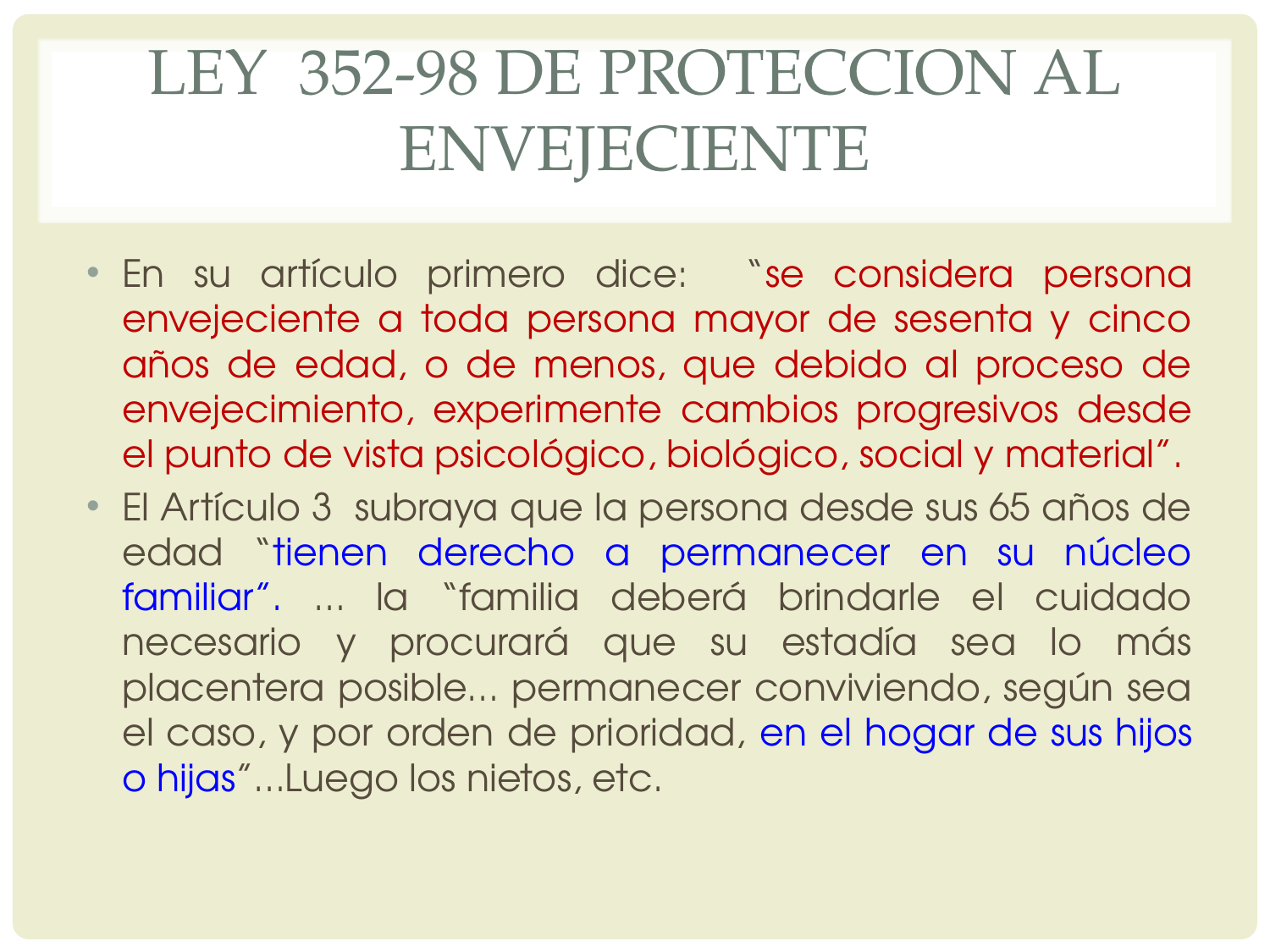

# LEY  352-98 DE PROTECCION AL ENVEJECIENTE
En su artículo primero dice:  “se considera persona envejeciente a toda persona mayor de sesenta y cinco años de edad, o de menos, que debido al proceso de envejecimiento, experimente cambios progresivos desde el punto de vista psicológico, biológico, social y material”.
El Artículo 3  subraya que la persona desde sus 65 años de edad “tienen derecho a permanecer en su núcleo familiar”. … la “familia deberá brindarle el cuidado necesario y procurará que su estadía sea lo más placentera posible… permanecer conviviendo, según sea el caso, y por orden de prioridad, en el hogar de sus hijos o hijas”…Luego los nietos, etc.